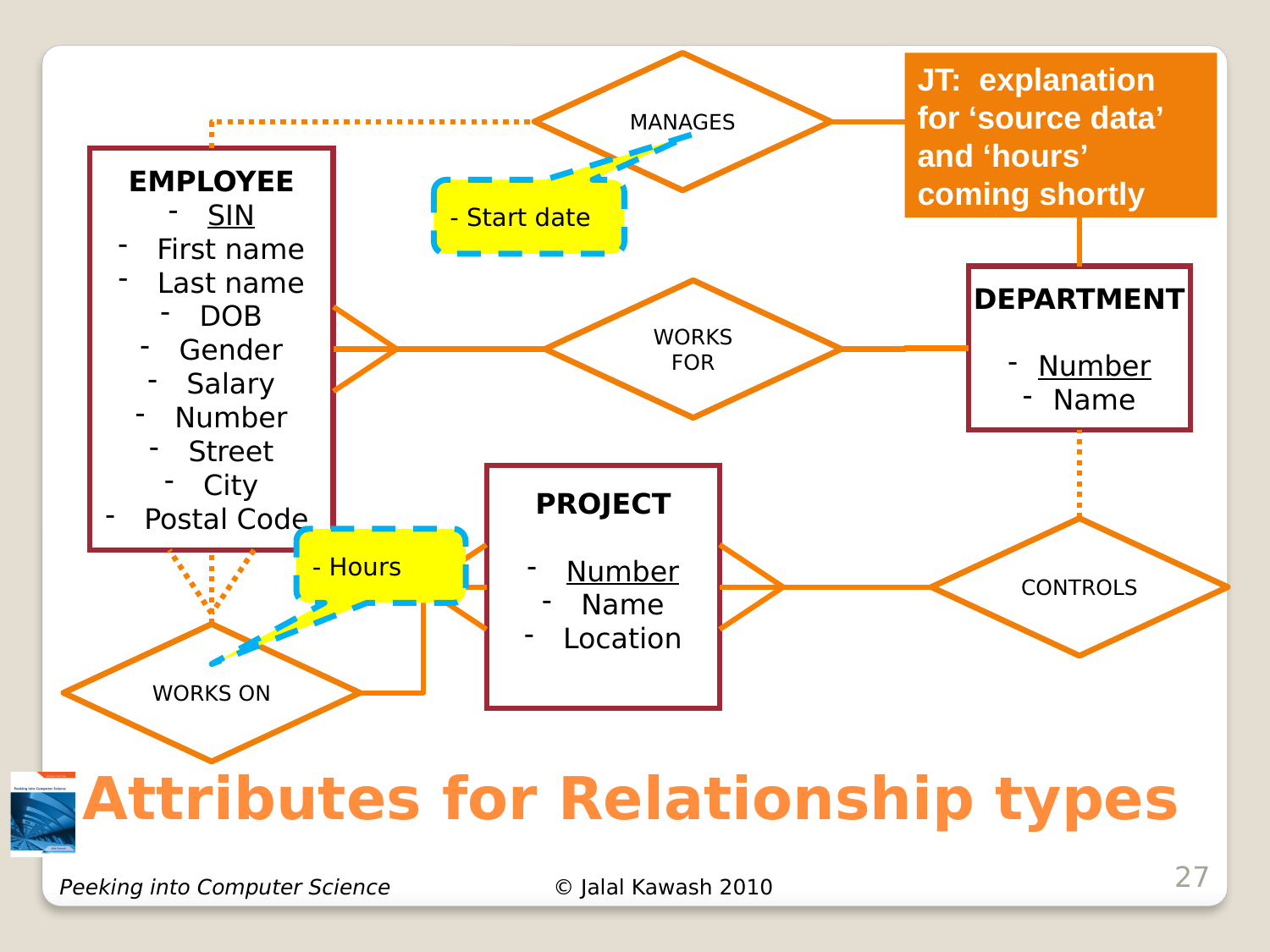

MANAGES

JT:  explanation for ‘source data’ and ‘hours’ coming shortly
EMPLOYEE
 SIN
 First name
 Last name
 DOB
 Gender
 Salary
 Number
 Street
 City
 Postal Code
- Start date
DEPARTMENT

Number
Name

WORKS FOR

PROJECT

 Number
 Name
 Location

CONTROLS

- Hours

WORKS ON

# Attributes for Relationship types
27